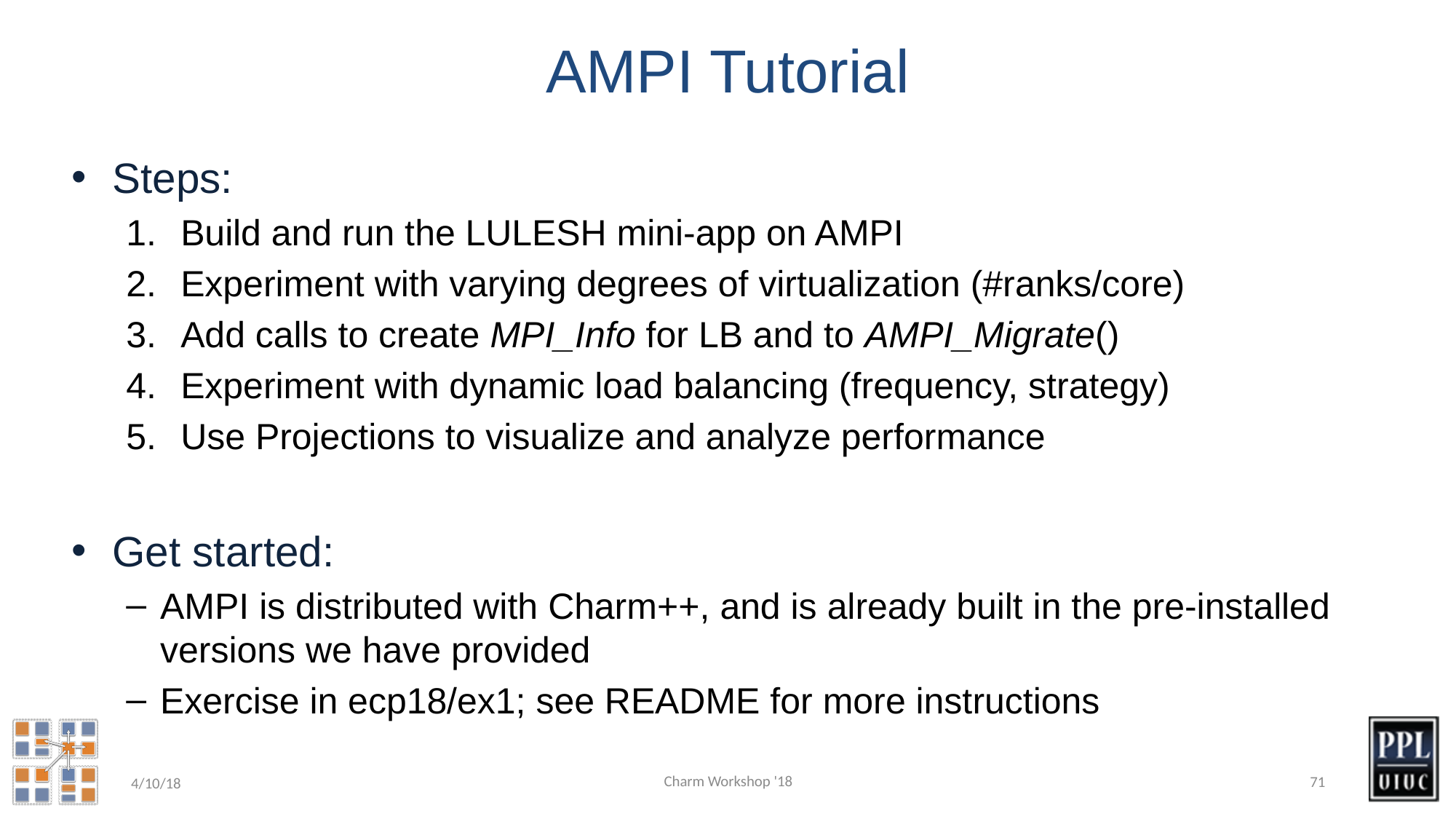

# AMPI Tutorial
Steps:
Build and run the LULESH mini-app on AMPI
Experiment with varying degrees of virtualization (#ranks/core)
Add calls to create MPI_Info for LB and to AMPI_Migrate()
Experiment with dynamic load balancing (frequency, strategy)
Use Projections to visualize and analyze performance

Get started:
AMPI is distributed with Charm++, and is already built in the pre-installed versions we have provided
Exercise in ecp18/ex1; see README for more instructions

Charm Workshop '18
71
4/10/18